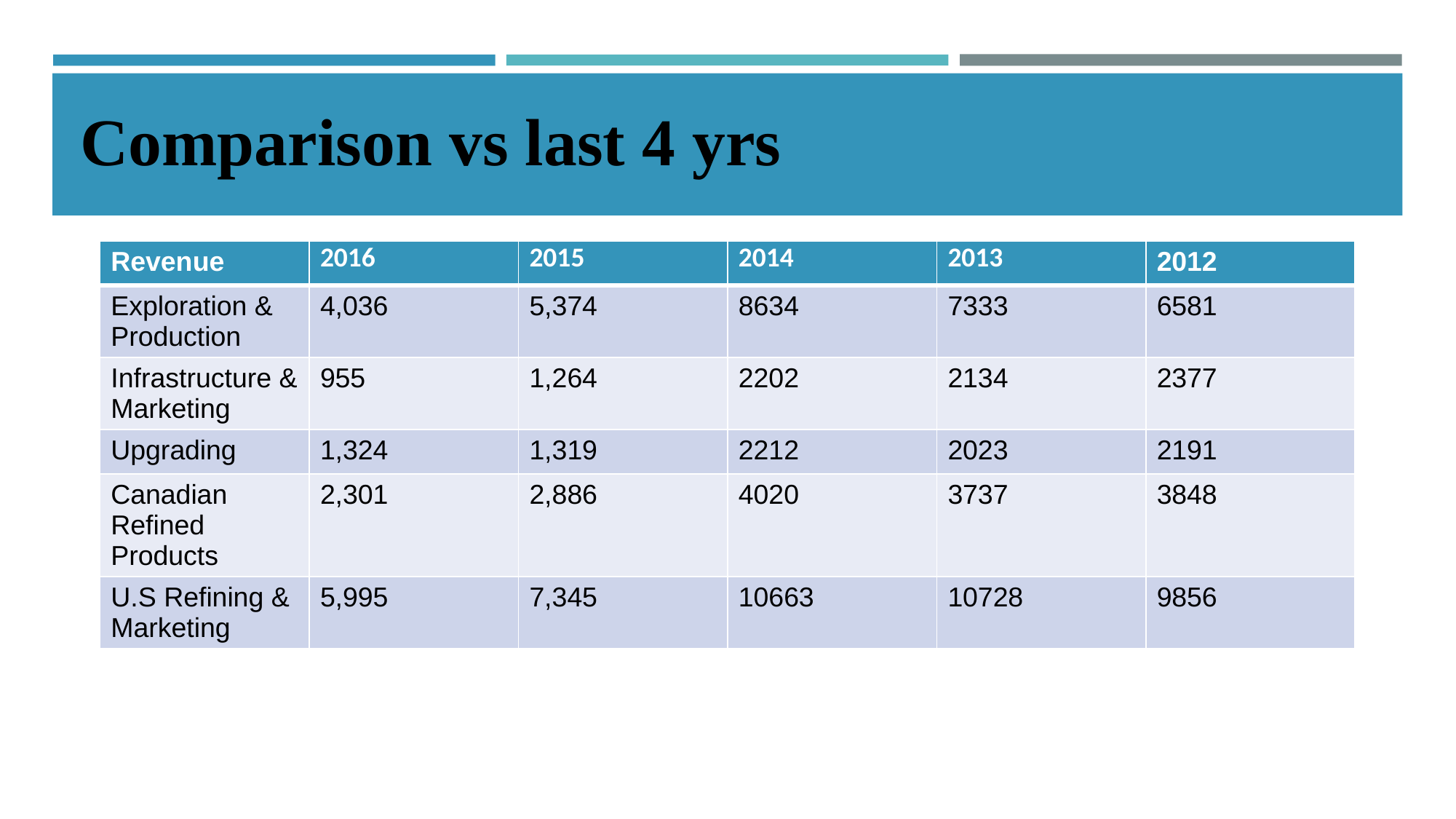

# Comparison vs last 4 yrs
| Revenue | 2016 | 2015 | 2014 | 2013 | 2012 |
| --- | --- | --- | --- | --- | --- |
| Exploration & Production | 4,036 | 5,374 | 8634 | 7333 | 6581 |
| Infrastructure & Marketing | 955 | 1,264 | 2202 | 2134 | 2377 |
| Upgrading | 1,324 | 1,319 | 2212 | 2023 | 2191 |
| Canadian Refined Products | 2,301 | 2,886 | 4020 | 3737 | 3848 |
| U.S Refining & Marketing | 5,995 | 7,345 | 10663 | 10728 | 9856 |